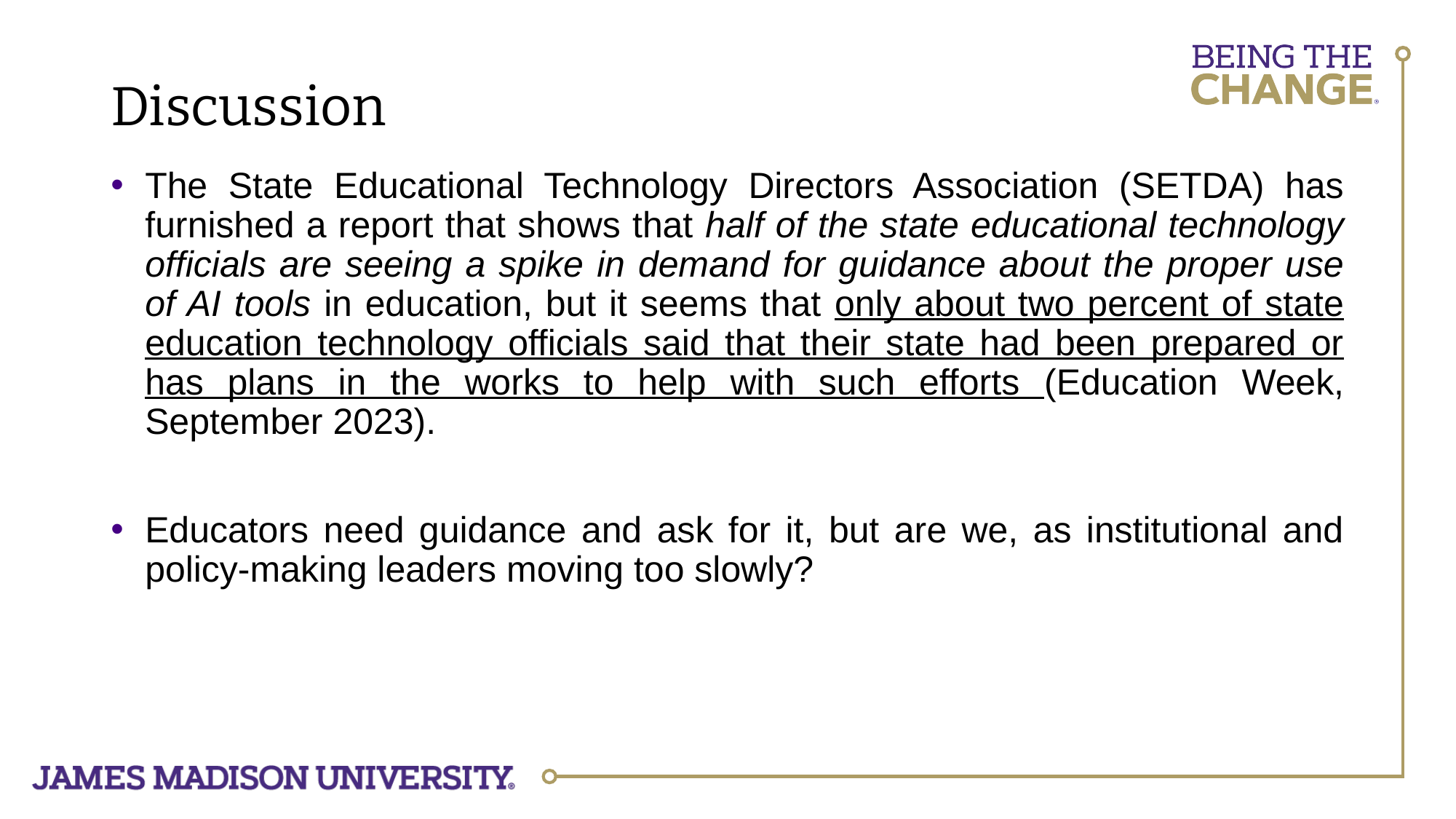

# Discussion
The State Educational Technology Directors Association (SETDA) has furnished a report that shows that half of the state educational technology officials are seeing a spike in demand for guidance about the proper use of AI tools in education, but it seems that only about two percent of state education technology officials said that their state had been prepared or has plans in the works to help with such efforts (Education Week, September 2023).

Educators need guidance and ask for it, but are we, as institutional and policy-making leaders moving too slowly?